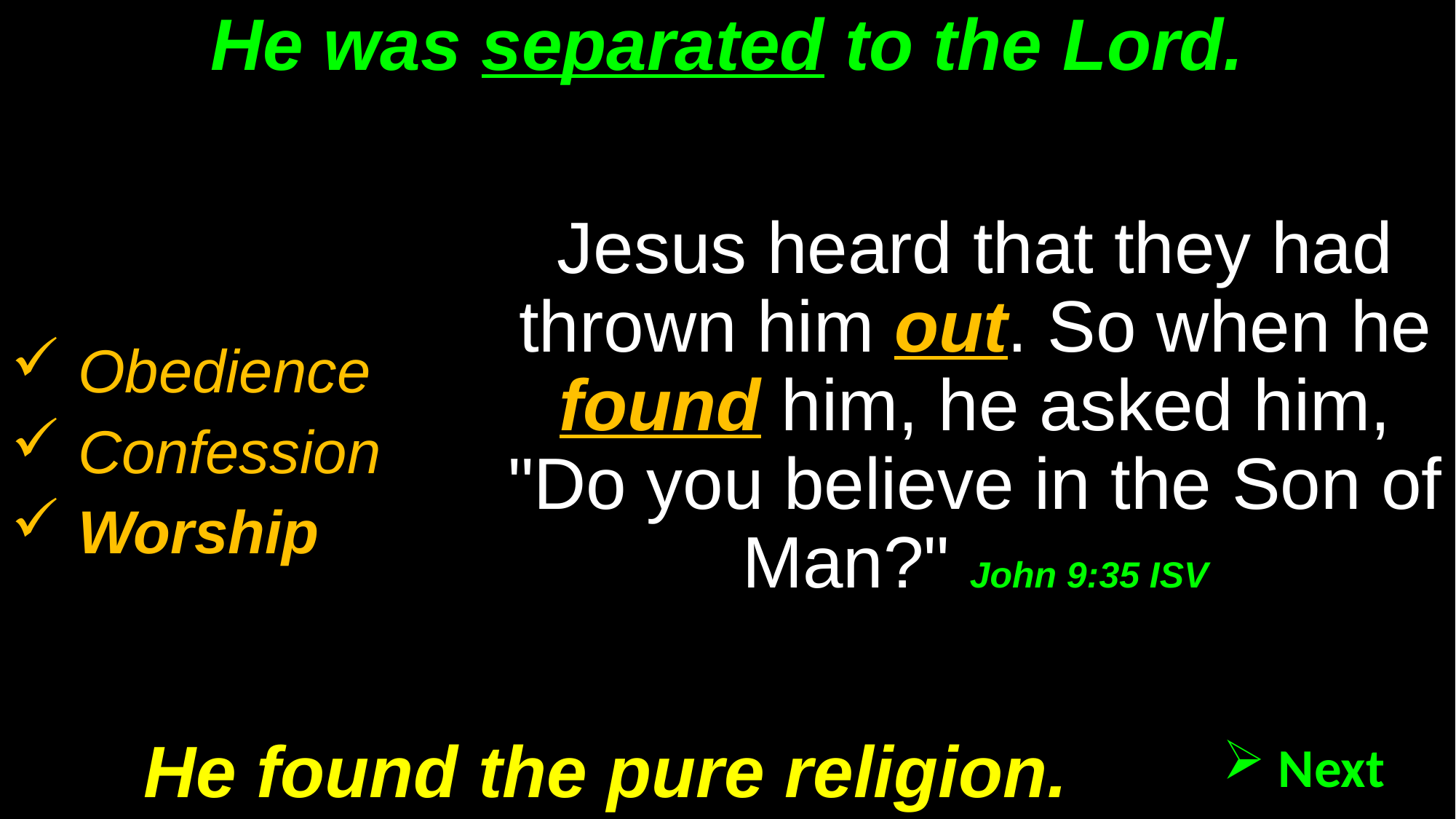

# He was separated to the Lord.
Jesus heard that they had thrown him out. So when he found him, he asked him, "Do you believe in the Son of Man?" John 9:35 ISV
 Obedience
 Confession
 Worship
He found the pure religion.
 Next